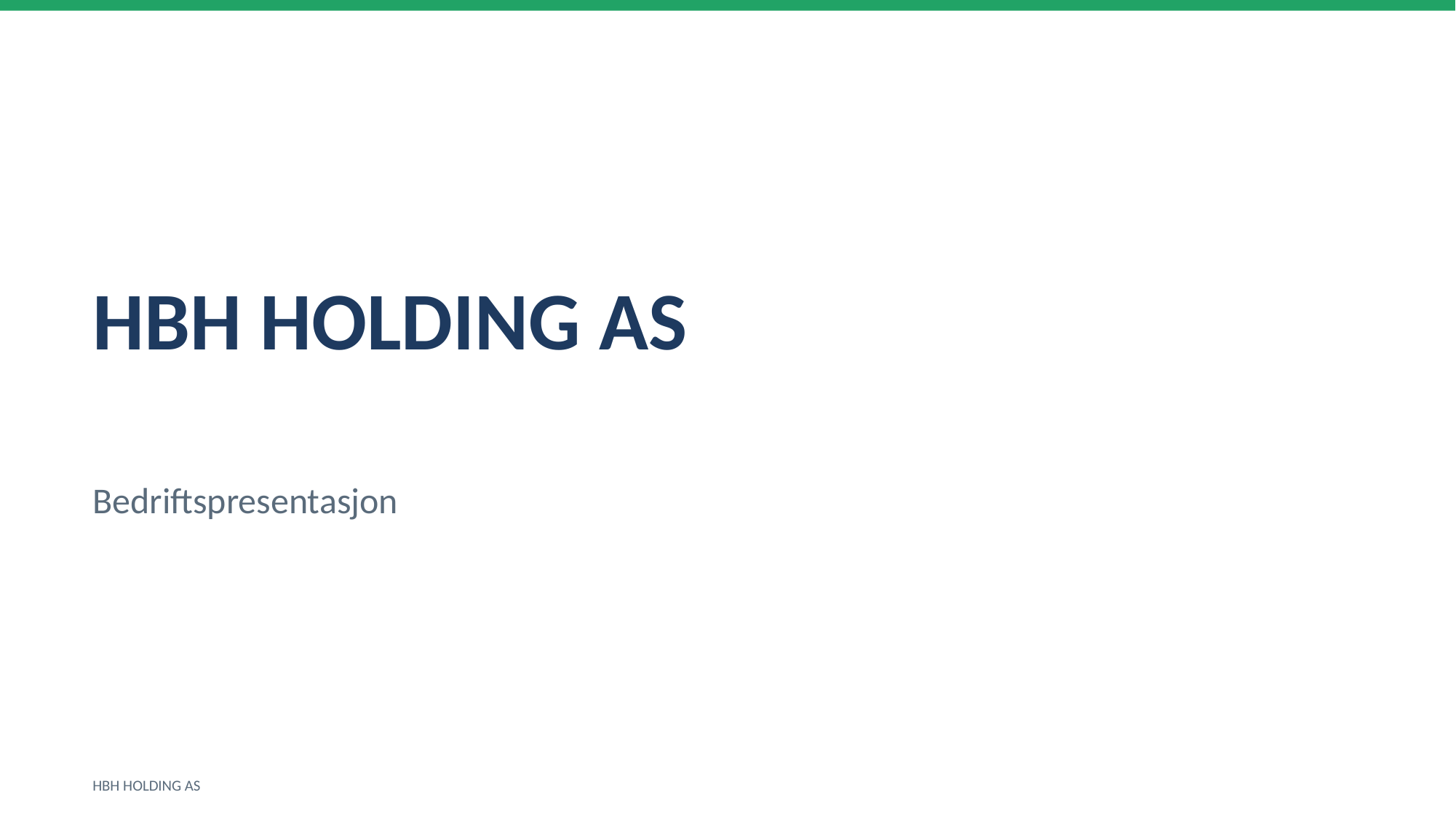

HBH HOLDING AS
Bedriftspresentasjon
HBH HOLDING AS